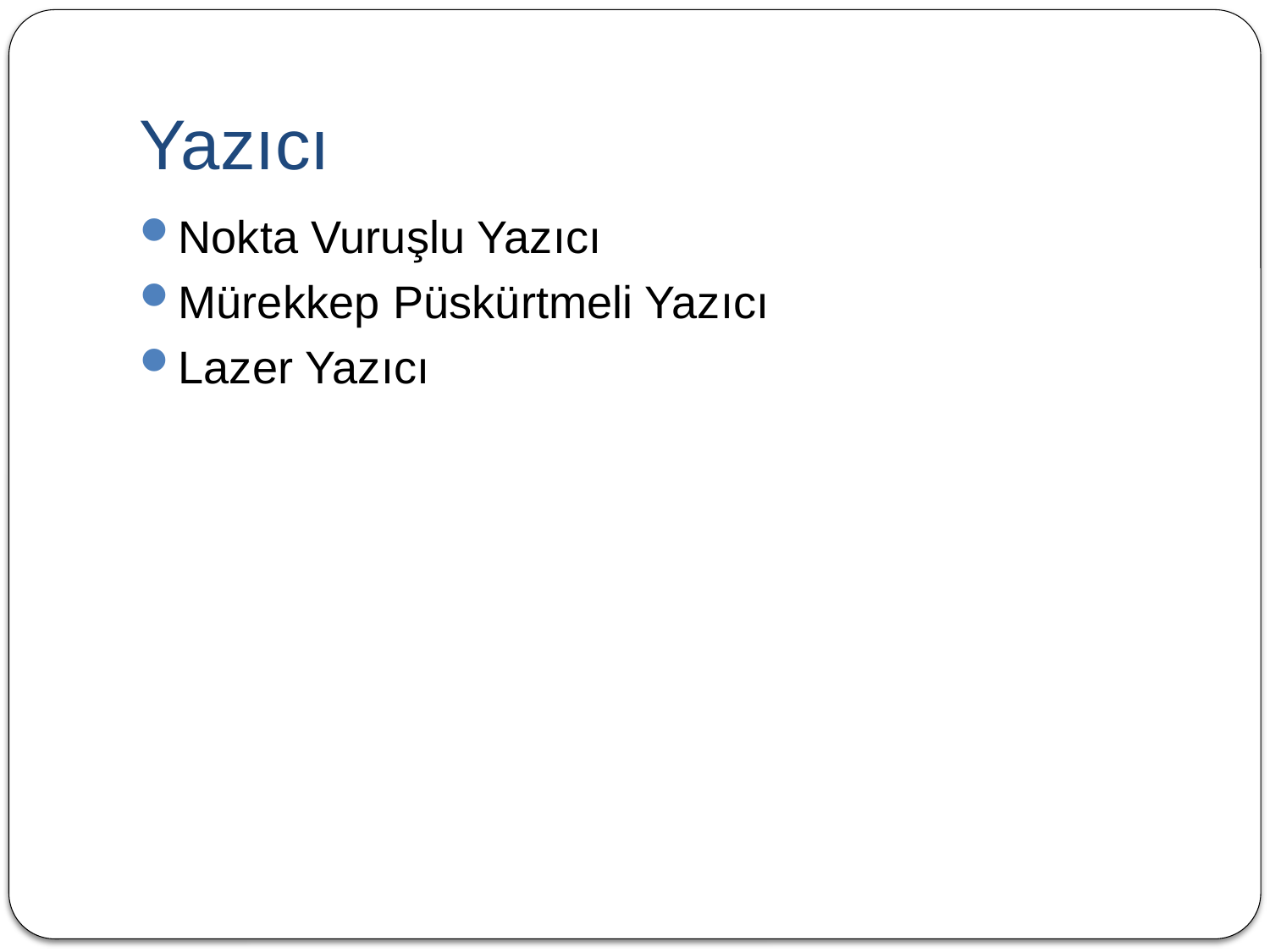

# Yazıcı
Nokta Vuruşlu Yazıcı
Mürekkep Püskürtmeli Yazıcı
Lazer Yazıcı